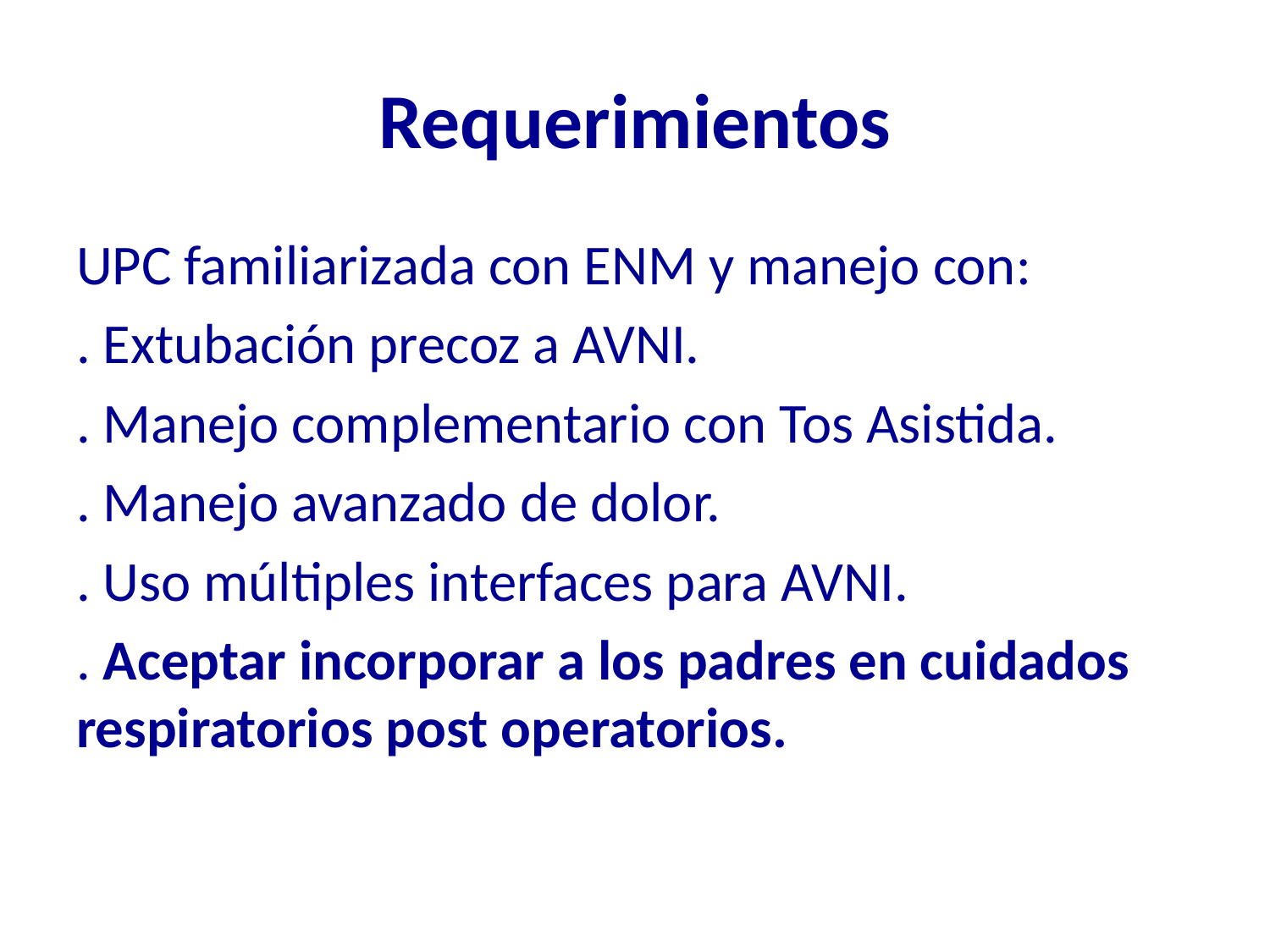

# Requerimientos
UPC familiarizada con ENM y manejo con:
. Extubación precoz a AVNI.
. Manejo complementario con Tos Asistida.
. Manejo avanzado de dolor.
. Uso múltiples interfaces para AVNI.
. Aceptar incorporar a los padres en cuidados respiratorios post operatorios.